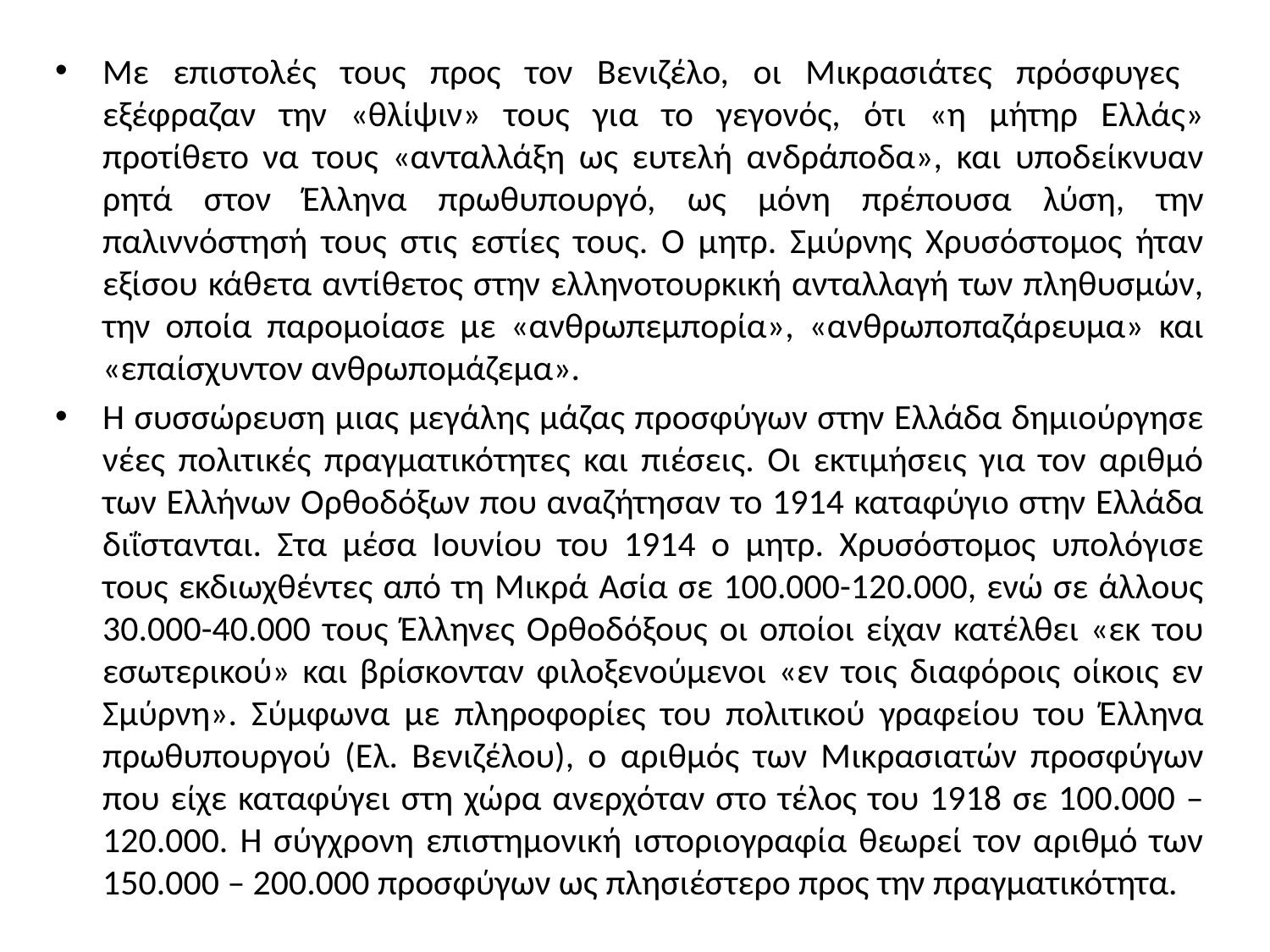

Με επιστολές τους προς τον Βενιζέλο, οι Μικρασιάτες πρόσφυγες  εξέφραζαν την «θλίψιν» τους για το γεγονός, ότι «η μήτηρ Ελλάς» προτίθετο να τους «ανταλλάξη ως ευτελή ανδράποδα», και υποδείκνυαν ρητά στον Έλληνα πρωθυπουργό, ως μόνη πρέπουσα λύση, την παλιννόστησή τους στις εστίες τους. Ο μητρ. Σμύρνης Χρυσόστομος ήταν εξίσου κάθετα αντίθετος στην ελληνοτουρκική ανταλλαγή των πληθυσμών, την οποία παρομοίασε με «ανθρωπεμπορία», «ανθρωποπαζάρευμα» και «επαίσχυντον ανθρωπομάζεμα».
Η συσσώρευση μιας μεγάλης μάζας προσφύγων στην Ελλάδα δημιούργησε νέες πολιτικές πραγματικότητες και πιέσεις. Οι εκτιμήσεις για τον αριθμό των Ελλήνων Ορθοδόξων που αναζήτησαν το 1914 καταφύγιο στην Ελλάδα διΐστανται. Στα μέσα Ιουνίου του 1914 ο μητρ. Χρυσόστομος υπολόγισε τους εκδιωχθέντες από τη Μικρά Ασία σε 100.000-120.000, ενώ σε άλλους 30.000-40.000 τους Έλληνες Ορθοδόξους οι οποίοι είχαν κατέλθει «εκ του εσωτερικού» και βρίσκονταν φιλοξενούμενοι «εν τοις διαφόροις οίκοις εν Σμύρνη». Σύμφωνα με πληροφορίες του πολιτικού γραφείου του Έλληνα πρωθυπουργού (Ελ. Βενιζέλου), ο αριθμός των Μικρασιατών προσφύγων που είχε καταφύγει στη χώρα ανερχόταν στο τέλος του 1918 σε 100.000 – 120.000. Η σύγχρονη επιστημονική ιστοριογραφία θεωρεί τον αριθμό των 150.000 – 200.000 προσφύγων ως πλησιέστερο προς την πραγματικότητα.